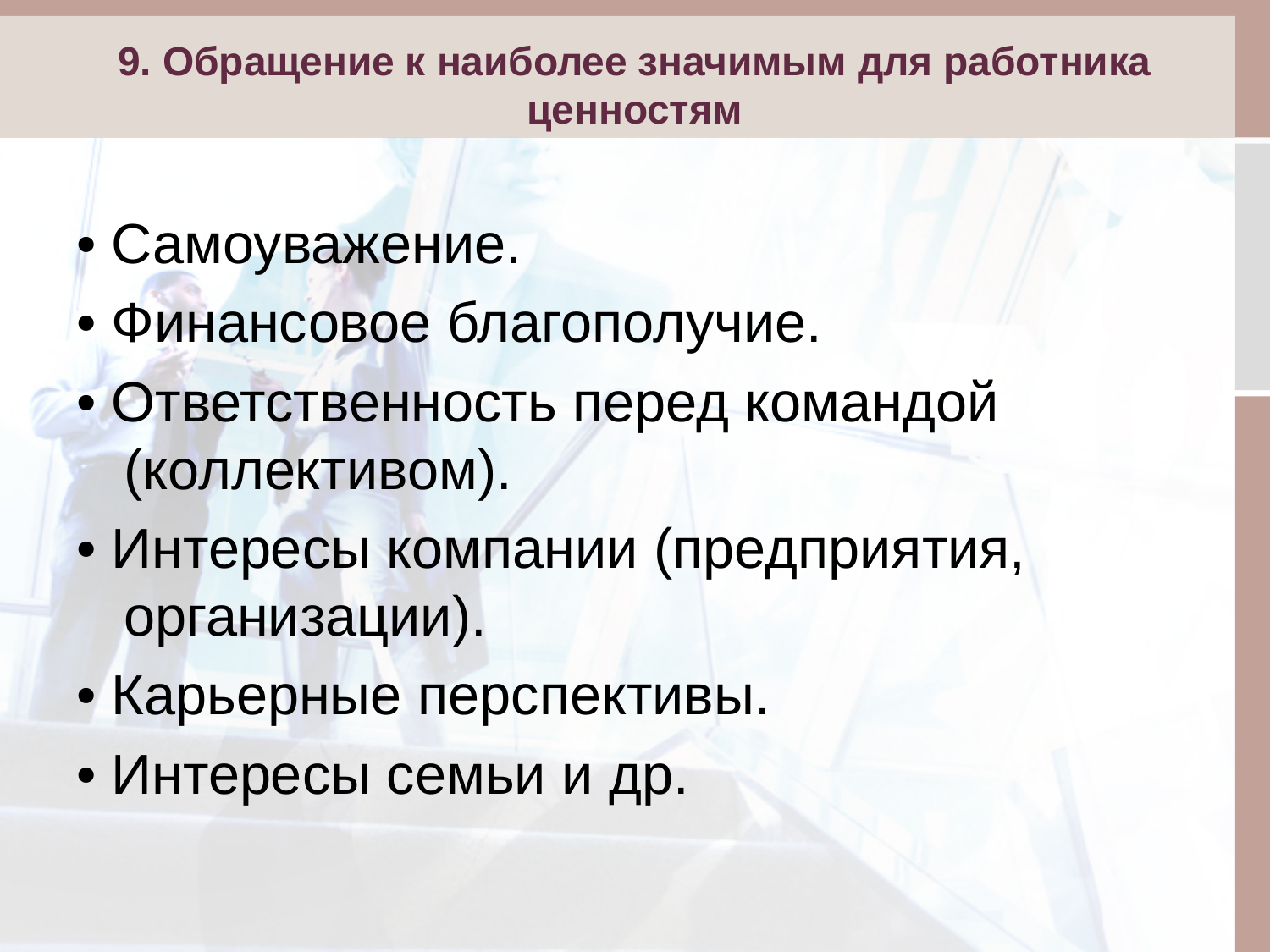

# 9. Обращение к наиболее значимым для работника ценностям
• Самоуважение.
• Финансовое благополучие.
• Ответственность перед командой (коллективом).
• Интересы компании (предприятия, организации).
• Карьерные перспективы.
• Интересы семьи и др.